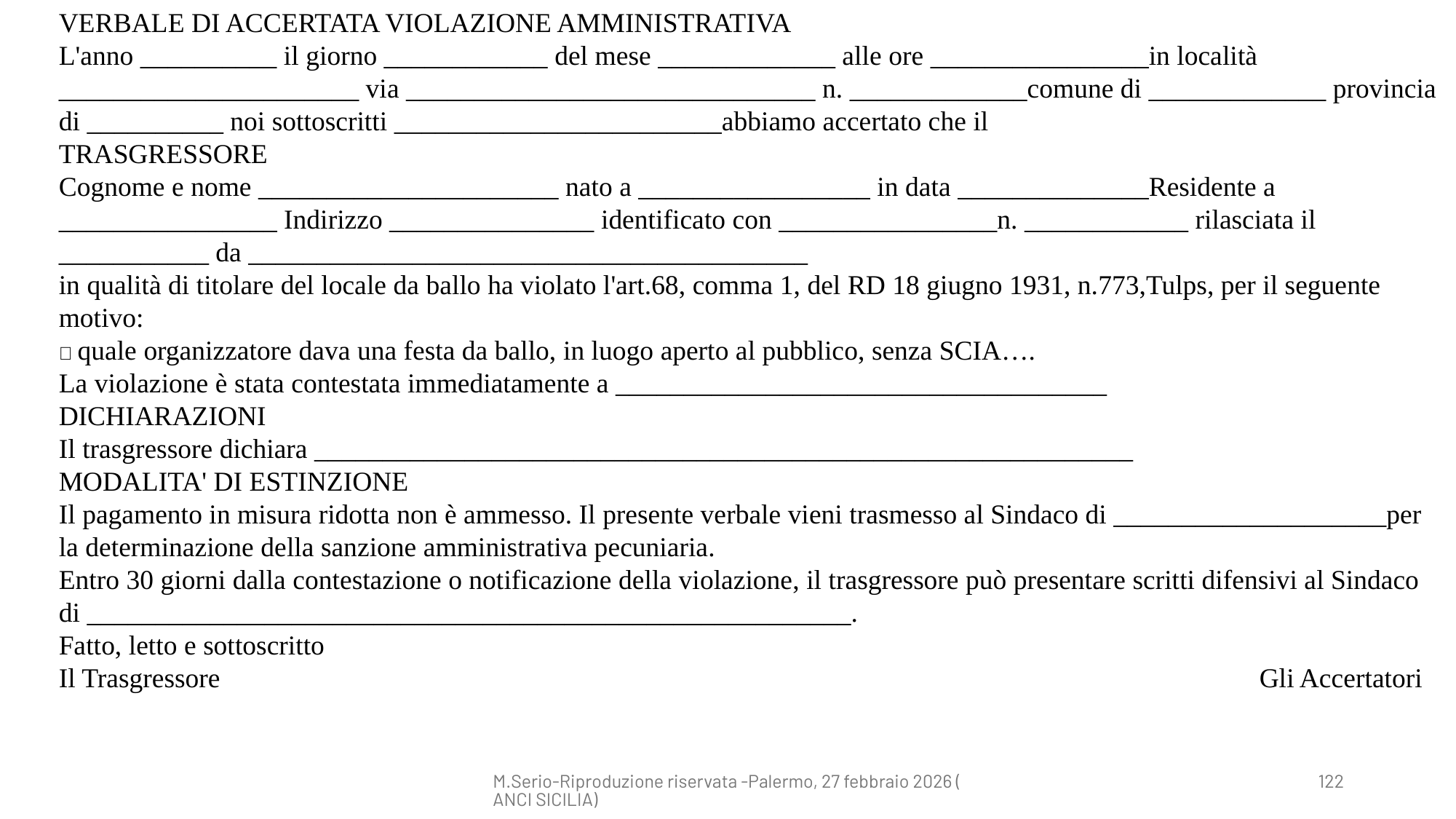

VERBALE DI ACCERTATA VIOLAZIONE AMMINISTRATIVA
L'anno __________ il giorno ____________ del mese _____________ alle ore ________________in località ______________________ via ______________________________ n. _____________comune di _____________ provincia di __________ noi sottoscritti ________________________abbiamo accertato che il
TRASGRESSORE
Cognome e nome ______________________ nato a _________________ in data ______________Residente a ________________ Indirizzo _______________ identificato con ________________n. ____________ rilasciata il ___________ da _________________________________________
in qualità di titolare del locale da ballo ha violato l'art.68, comma 1, del RD 18 giugno 1931, n.773,Tulps, per il seguente motivo:
• quale organizzatore dava una festa da ballo, in luogo aperto al pubblico, senza SCIA….
La violazione è stata contestata immediatamente a ____________________________________
DICHIARAZIONI
Il trasgressore dichiara ____________________________________________________________
MODALITA' DI ESTINZIONE
Il pagamento in misura ridotta non è ammesso. Il presente verbale vieni trasmesso al Sindaco di ____________________per la determinazione della sanzione amministrativa pecuniaria.
Entro 30 giorni dalla contestazione o notificazione della violazione, il trasgressore può presentare scritti difensivi al Sindaco di ________________________________________________________.
Fatto, letto e sottoscritto
Il Trasgressore 										Gli Accertatori
M.Serio-Riproduzione riservata -Palermo, 27 febbraio 2026 (ANCI SICILIA)
122